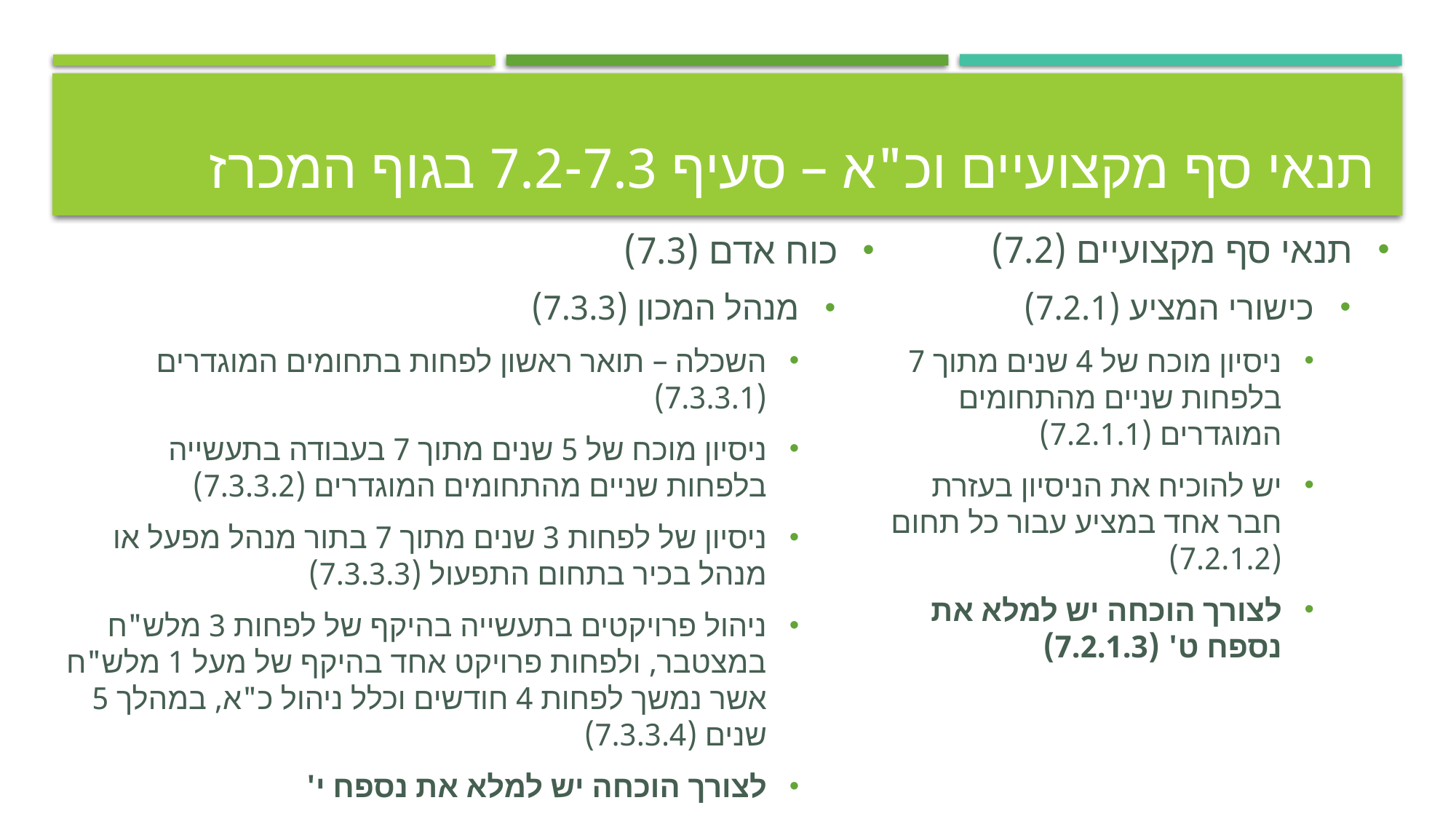

# תנאי סף מקצועיים וכ"א – סעיף 7.2-7.3 בגוף המכרז
תנאי סף מקצועיים (7.2)
כישורי המציע (7.2.1)
ניסיון מוכח של 4 שנים מתוך 7 בלפחות שניים מהתחומים המוגדרים (7.2.1.1)
יש להוכיח את הניסיון בעזרת חבר אחד במציע עבור כל תחום (7.2.1.2)
לצורך הוכחה יש למלא את נספח ט' (7.2.1.3)

כוח אדם (7.3)
מנהל המכון (7.3.3)
השכלה – תואר ראשון לפחות בתחומים המוגדרים (7.3.3.1)
ניסיון מוכח של 5 שנים מתוך 7 בעבודה בתעשייה בלפחות שניים מהתחומים המוגדרים (7.3.3.2)
ניסיון של לפחות 3 שנים מתוך 7 בתור מנהל מפעל או מנהל בכיר בתחום התפעול (7.3.3.3)
ניהול פרויקטים בתעשייה בהיקף של לפחות 3 מלש"ח במצטבר, ולפחות פרויקט אחד בהיקף של מעל 1 מלש"ח אשר נמשך לפחות 4 חודשים וכלל ניהול כ"א, במהלך 5 שנים (7.3.3.4)
לצורך הוכחה יש למלא את נספח י'